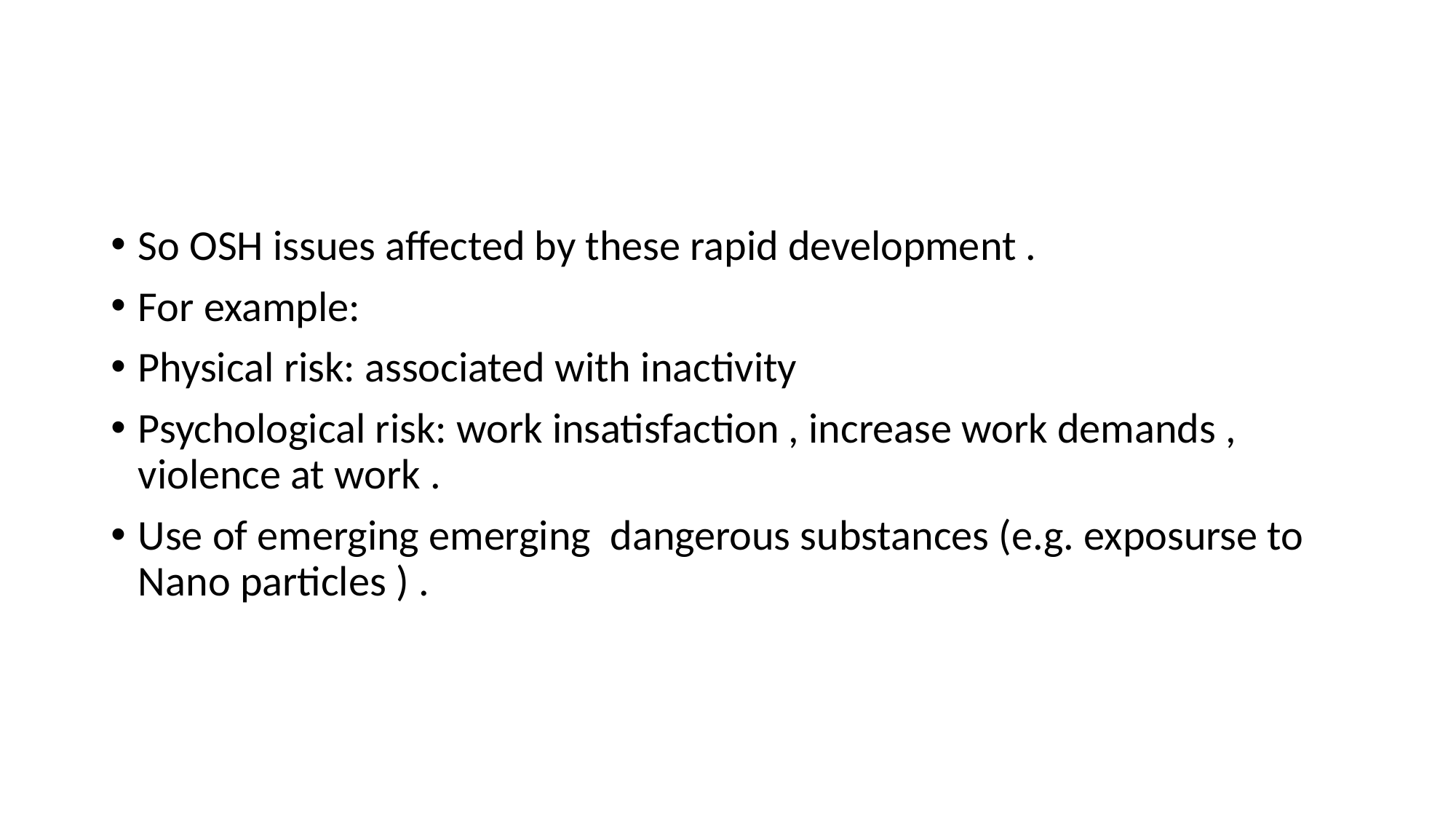

#
So OSH issues affected by these rapid development .
For example:
Physical risk: associated with inactivity
Psychological risk: work insatisfaction , increase work demands , violence at work .
Use of emerging emerging  dangerous substances (e.g. exposurse to Nano particles ) .